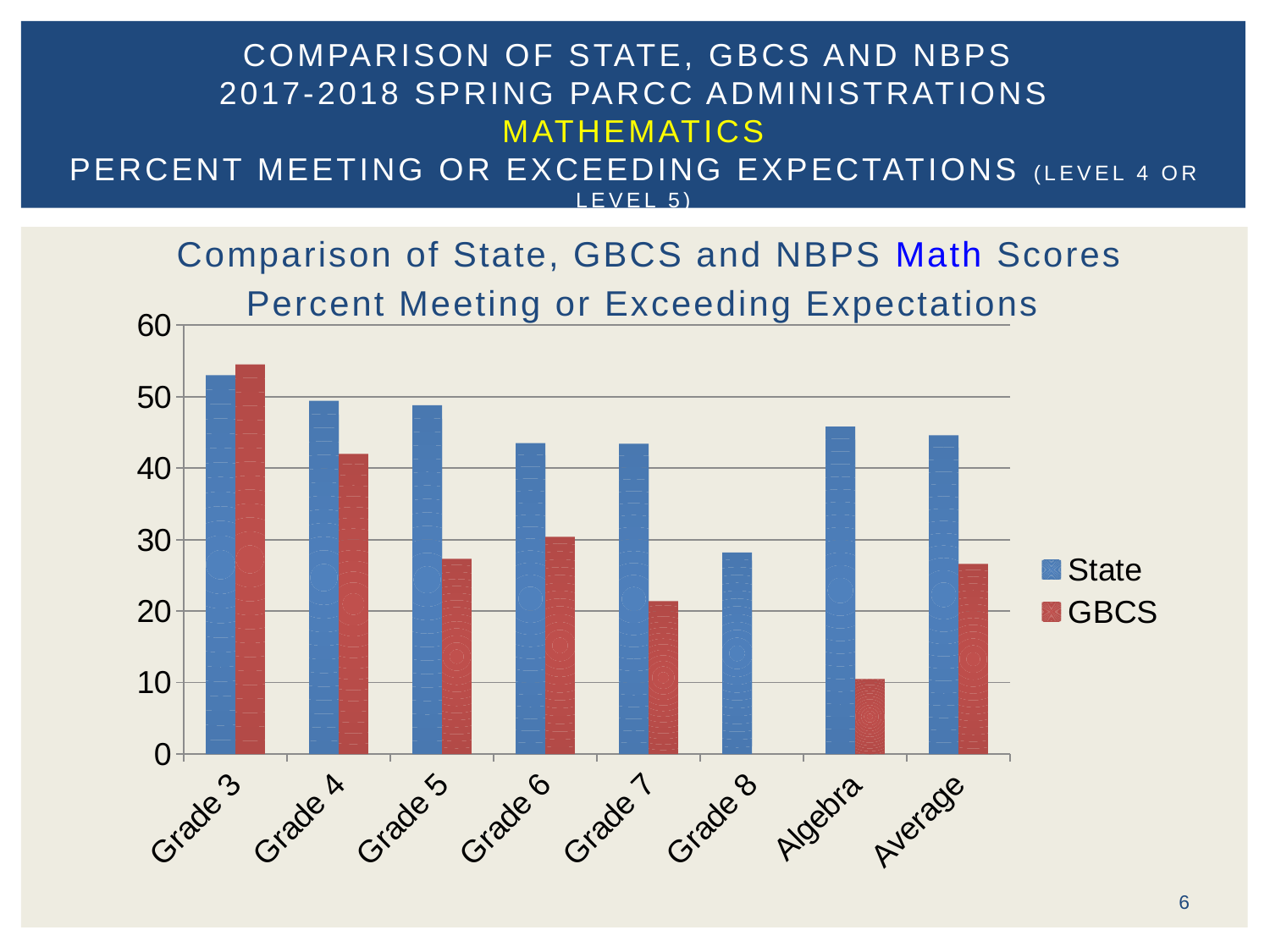

# Comparison of State, GBCS and NBPS 2017-2018 Spring PARCC Administrations Mathematics Percent meeting or exceeding Expectations (level 4 or level 5)
Comparison of State, GBCS and NBPS Math Scores
Percent Meeting or Exceeding Expectations

### Chart

| Category | State | GBCS |
|---|---|---|
| Grade 3 | 53.0 | 54.5 |
| Grade 4 | 49.4 | 42.0 |
| Grade 5 | 48.8 | 27.3 |
| Grade 6 | 43.5 | 30.4 |
| Grade 7 | 43.4 | 21.4 |
| Grade 8 | 28.2 | 0.0 |
| Algebra | 45.8 | 10.5 |
| Average | 44.58571428571429 | 26.58571428571426 |
6